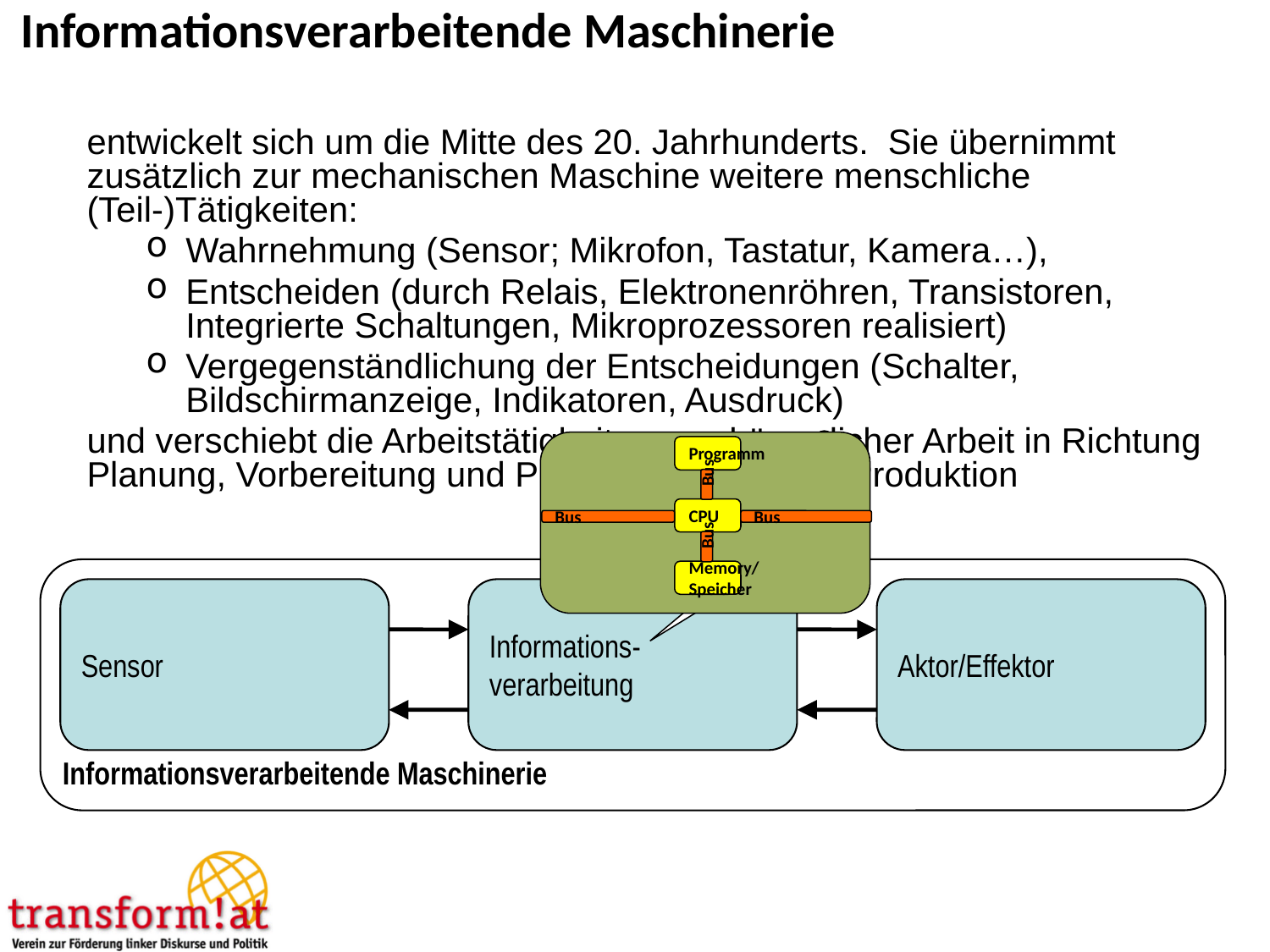

Informationsverarbeitende Maschinerie
	entwickelt sich um die Mitte des 20. Jahrhunderts.  Sie übernimmt zusätzlich zur mechanischen Maschine weitere menschliche (Teil-)Tätigkeiten:
Wahrnehmung (Sensor; Mikrofon, Tastatur, Kamera…),
Entscheiden (durch Relais, Elektronenröhren, Transistoren, Integrierte Schaltungen, Mikroprozessoren realisiert)
Vergegenständlichung der Entscheidungen (Schalter, Bildschirmanzeige, Indikatoren, Ausdruck)
	und verschiebt die Arbeitstätigkeiten von körperlicher Arbeit in Richtung Planung, Vorbereitung und Programmierung der Produktion

Programm
Bus
CPU
Bus
Bus

Bus
Memory/
Speicher

Sensor
Informations-
verarbeitung
Aktor/Effektor

Informationsverarbeitende Maschinerie